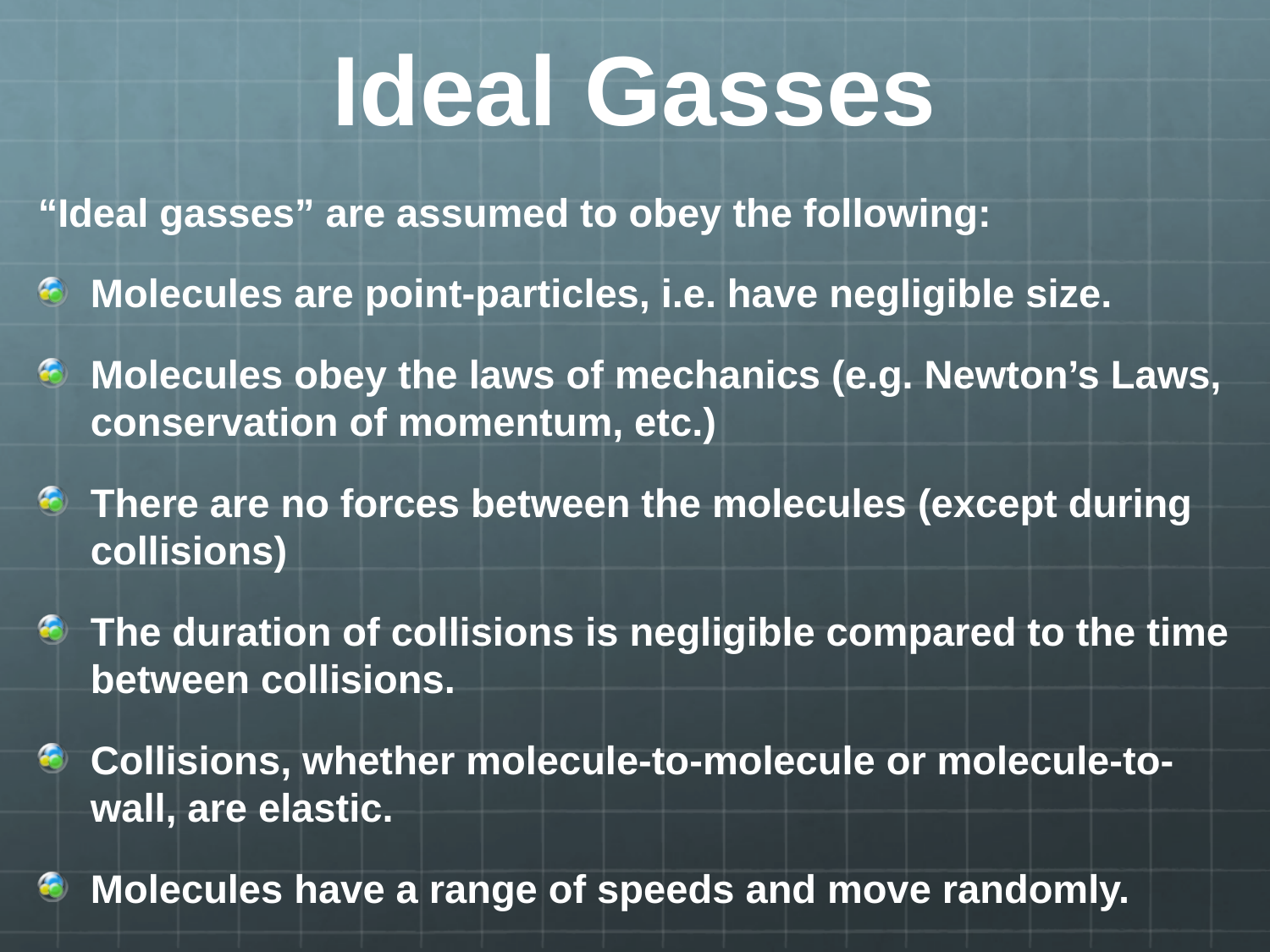

# Ideal Gasses
“Ideal gasses” are assumed to obey the following:
Molecules are point-particles, i.e. have negligible size.
Molecules obey the laws of mechanics (e.g. Newton’s Laws, conservation of momentum, etc.)
There are no forces between the molecules (except during collisions)
The duration of collisions is negligible compared to the time between collisions.
Collisions, whether molecule-to-molecule or molecule-to-wall, are elastic.
Molecules have a range of speeds and move randomly.